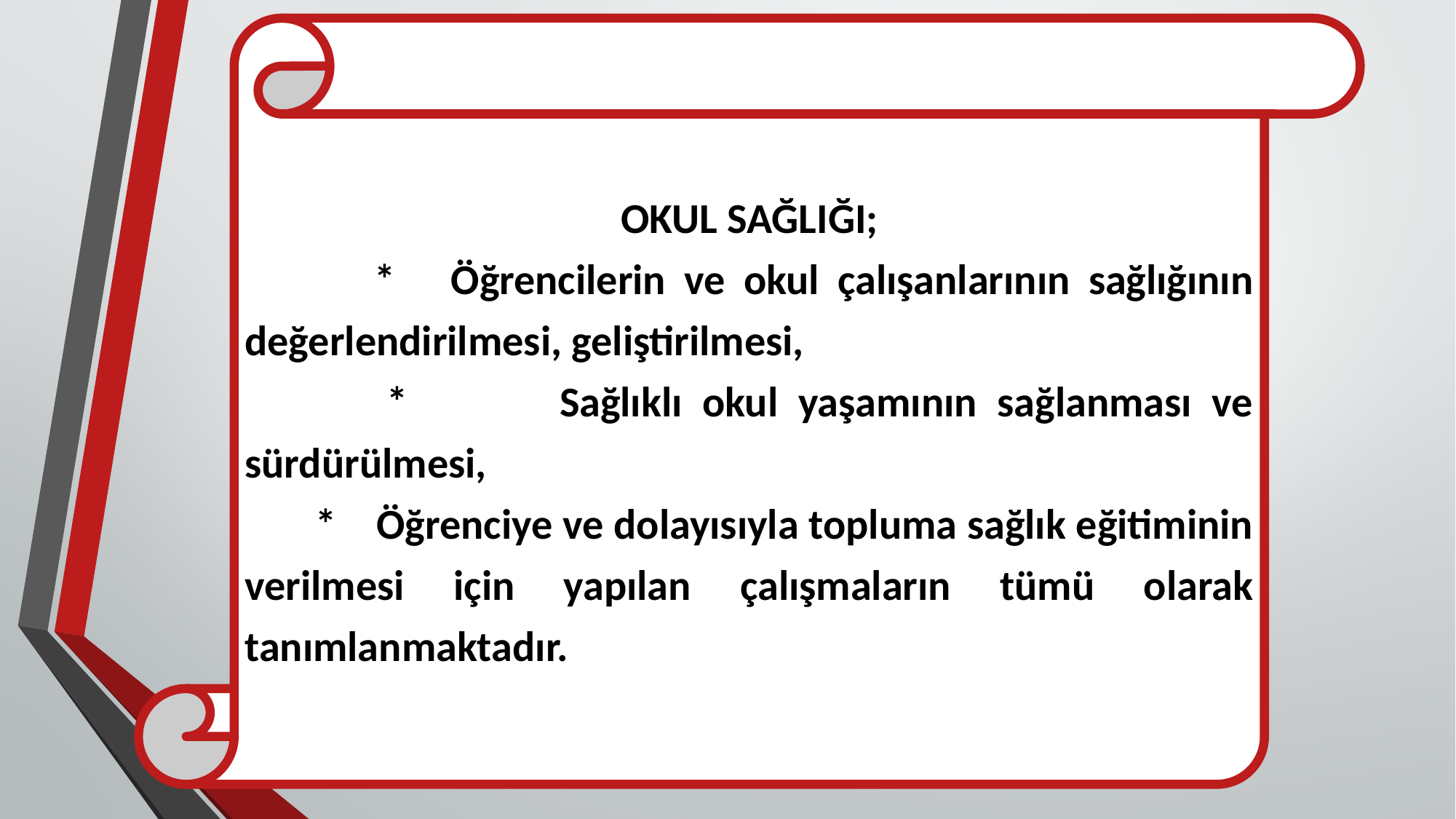

OKUL SAĞLIĞI;
       *   Öğrencilerin ve okul çalışanlarının sağlığının değerlendirilmesi, geliştirilmesi,
       * 	      Sağlıklı okul yaşamının sağlanması ve sürdürülmesi,
       *    Öğrenciye ve dolayısıyla topluma sağlık eğitiminin verilmesi için yapılan çalışmaların tümü olarak tanımlanmaktadır.